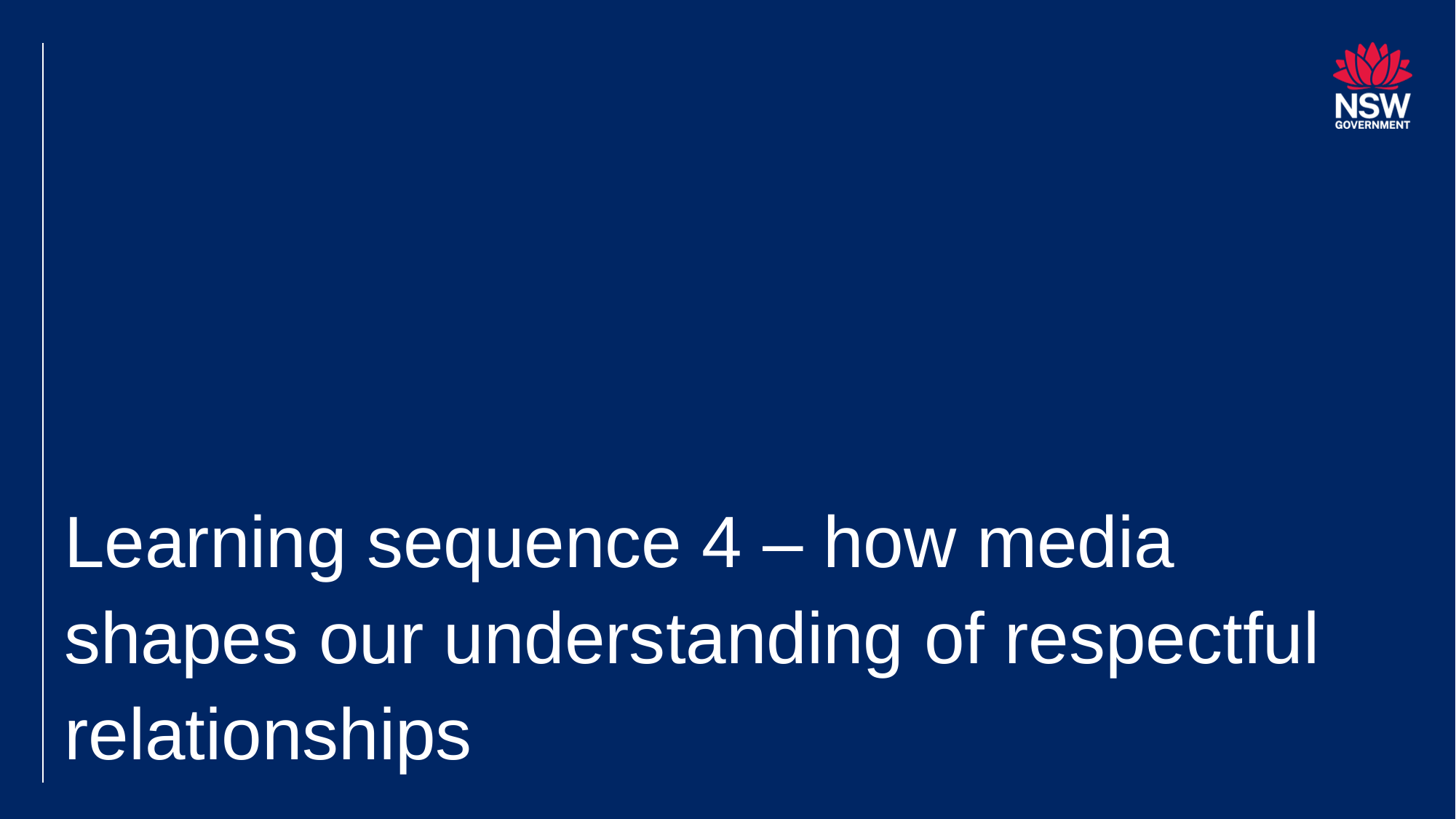

# Learning sequence 4 – how media shapes our understanding of respectful relationships